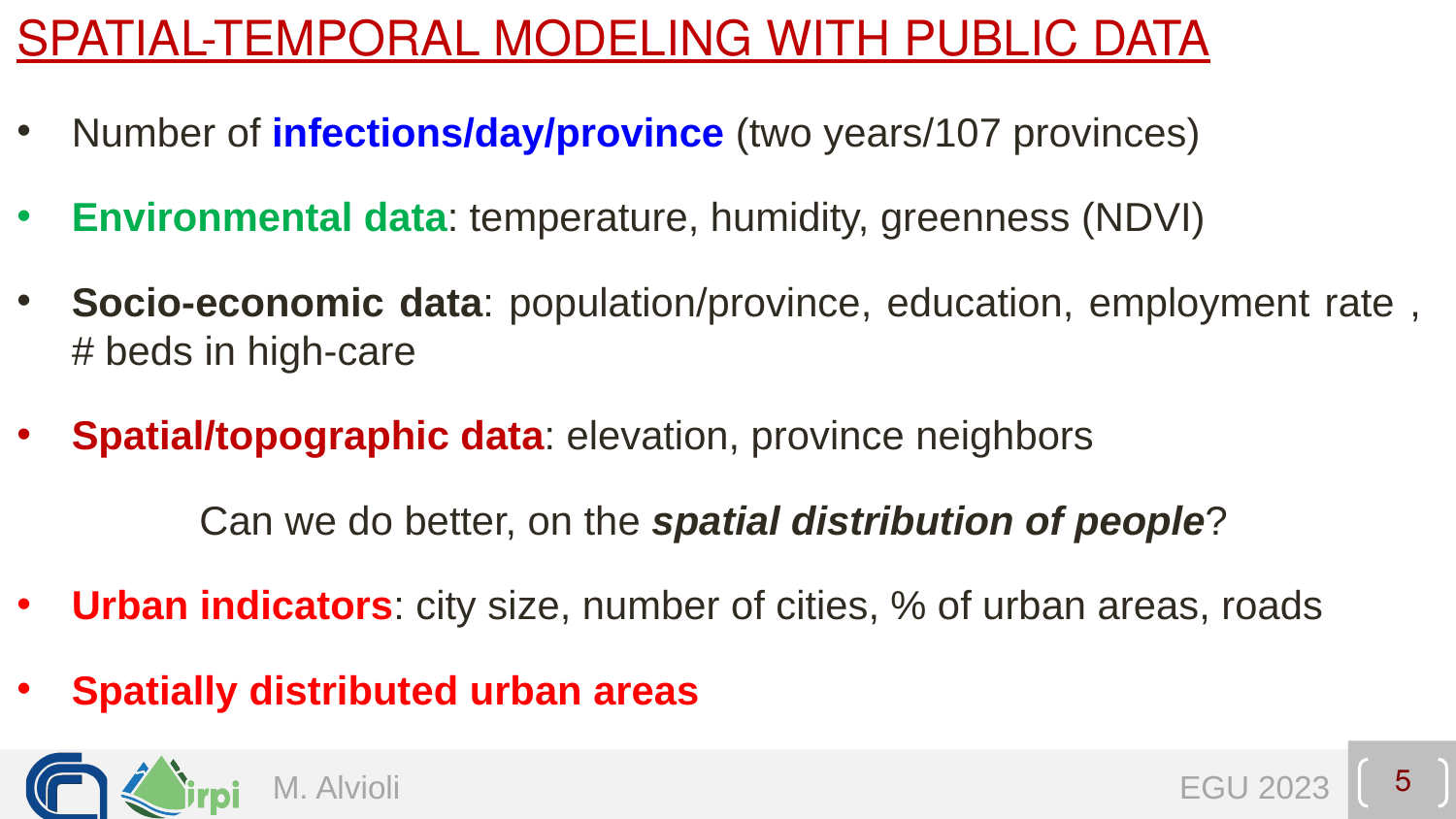

#
Spatial-temporal modeling with public data
Number of infections/day/province (two years/107 provinces)
Environmental data: temperature, humidity, greenness (NDVI)
Socio-economic data: population/province, education, employment rate , # beds in high-care
Spatial/topographic data: elevation, province neighbors
Can we do better, on the spatial distribution of people?
Urban indicators: city size, number of cities, % of urban areas, roads
Spatially distributed urban areas